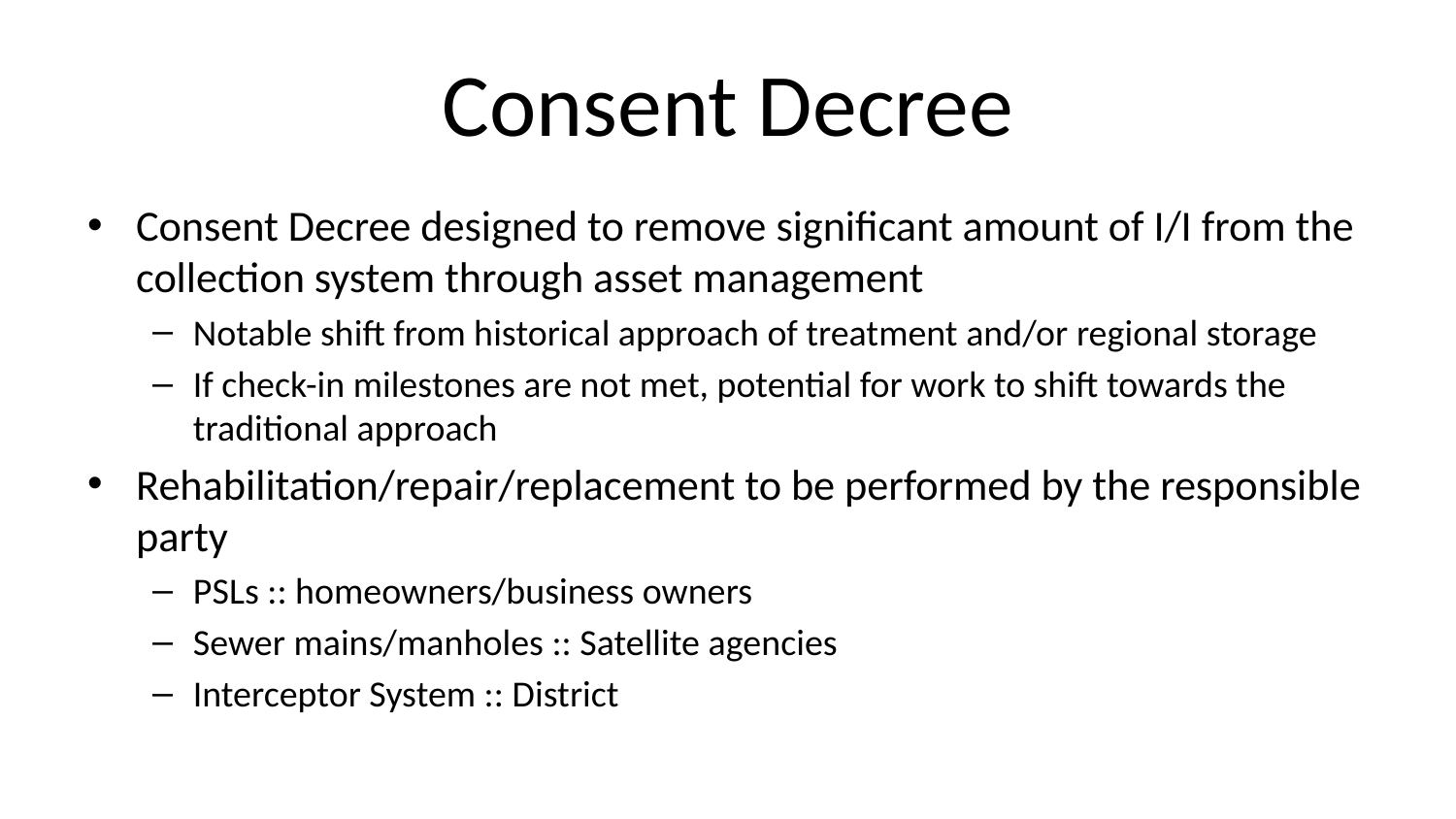

# Consent Decree
Consent Decree designed to remove significant amount of I/I from the collection system through asset management
Notable shift from historical approach of treatment and/or regional storage
If check-in milestones are not met, potential for work to shift towards the traditional approach
Rehabilitation/repair/replacement to be performed by the responsible party
PSLs :: homeowners/business owners
Sewer mains/manholes :: Satellite agencies
Interceptor System :: District